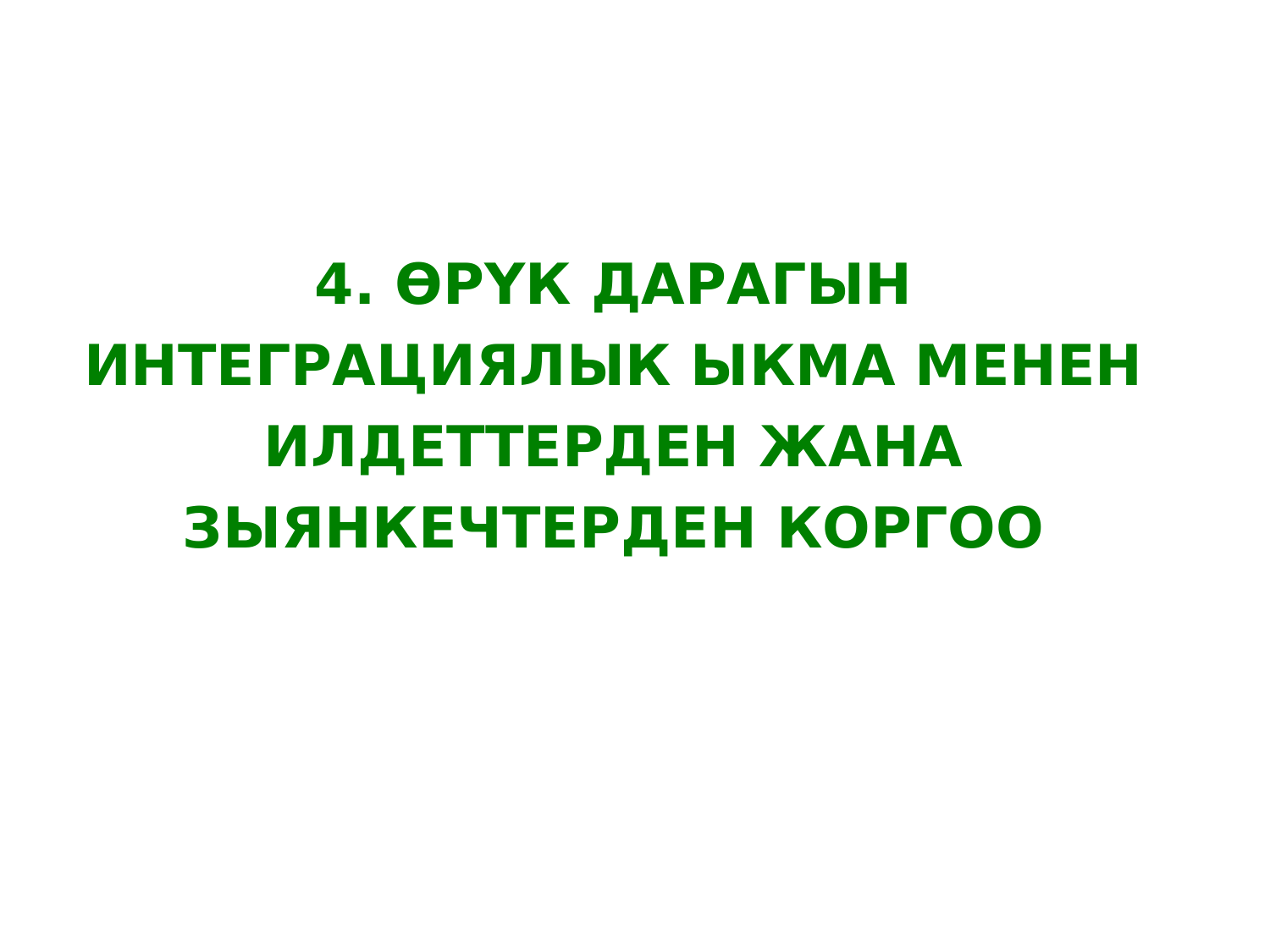

# 4. ӨРҮК ДАРАГЫН ИНТЕГРАЦИЯЛЫК ЫКМА МЕНЕН ИЛДЕТТЕРДЕН ЖАНА ЗЫЯНКЕЧТЕРДЕН КОРГОО